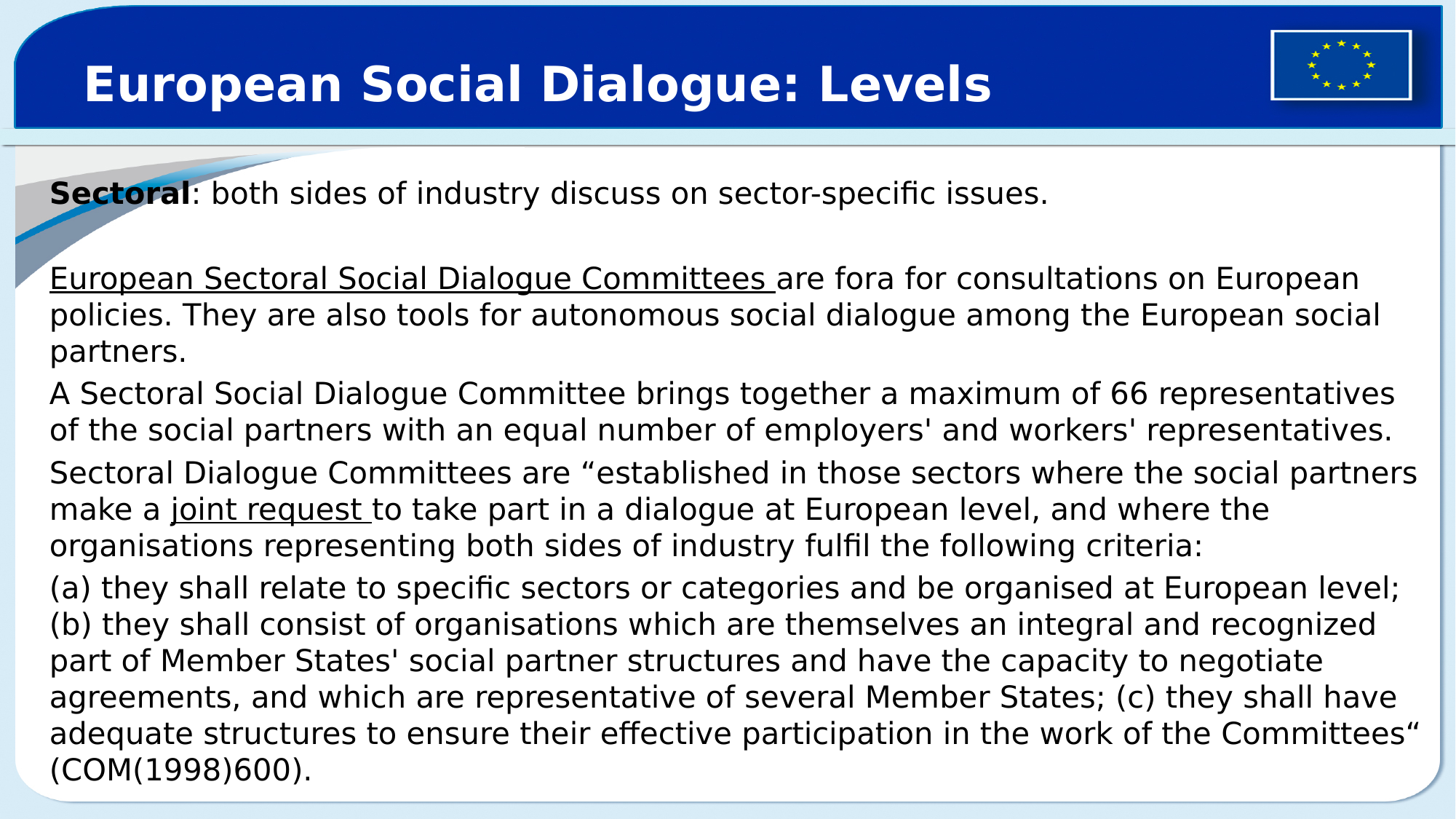

# European Social Dialogue: Levels
Sectoral: both sides of industry discuss on sector-specific issues.

European Sectoral Social Dialogue Committees are fora for consultations on European policies. They are also tools for autonomous social dialogue among the European social partners.
A Sectoral Social Dialogue Committee brings together a maximum of 66 representatives of the social partners with an equal number of employers' and workers' representatives.
Sectoral Dialogue Committees are “established in those sectors where the social partners make a joint request to take part in a dialogue at European level, and where the organisations representing both sides of industry fulfil the following criteria:
(a) they shall relate to specific sectors or categories and be organised at European level; (b) they shall consist of organisations which are themselves an integral and recognized part of Member States' social partner structures and have the capacity to negotiate agreements, and which are representative of several Member States; (c) they shall have adequate structures to ensure their effective participation in the work of the Committees“ (COM(1998)600).